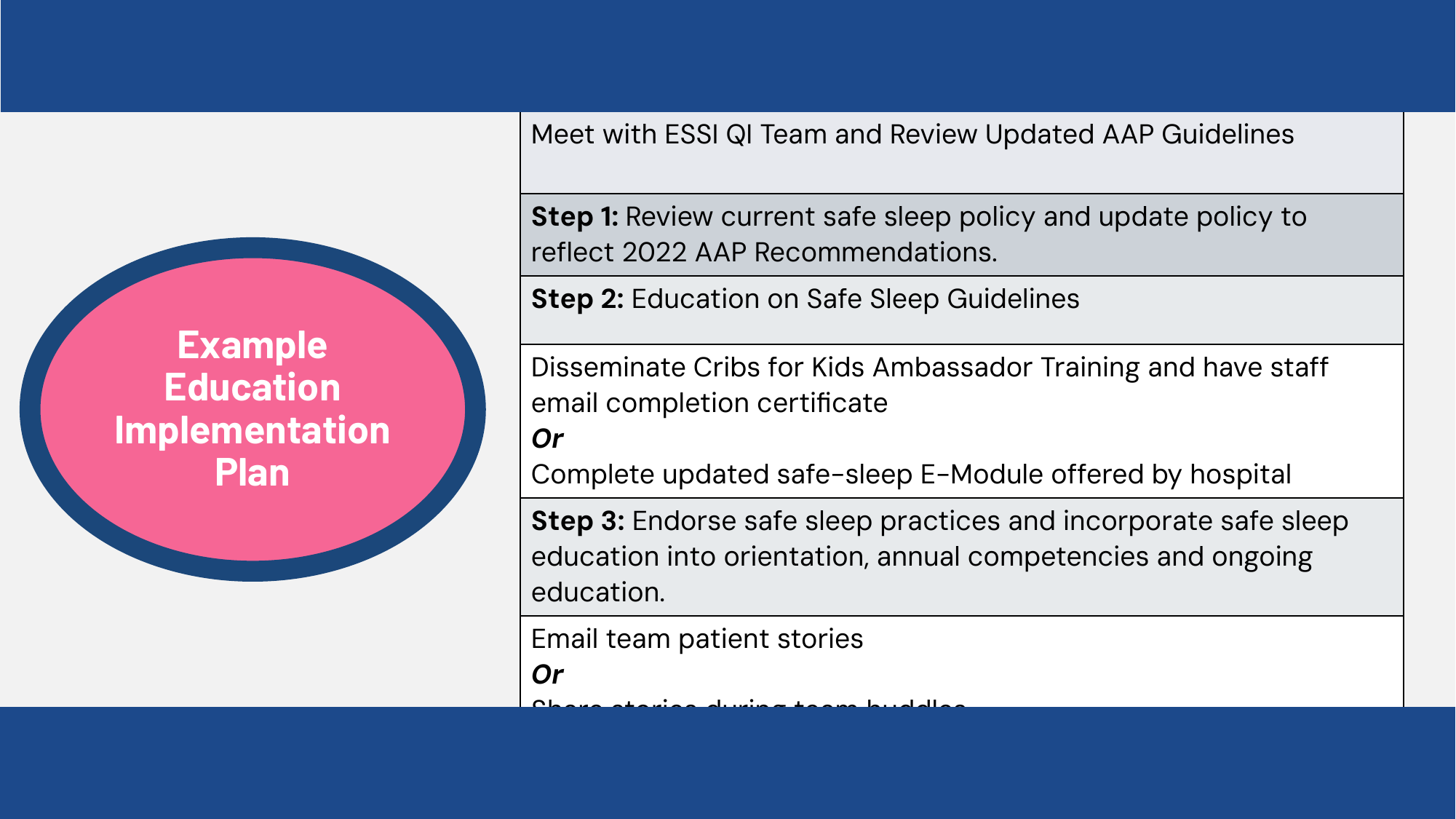

| Meet with ESSI QI Team and Review Updated AAP Guidelines |
| --- |
| Step 1: Review current safe sleep policy and update policy to reflect 2022 AAP Recommendations. |
| Step 2: Education on Safe Sleep Guidelines |
| Disseminate Cribs for Kids Ambassador Training and have staff email completion certificate  Or  Complete updated safe-sleep E-Module offered by hospital |
| Step 3: Endorse safe sleep practices and incorporate safe sleep education into orientation, annual competencies and ongoing education. |
| Email team patient stories  Or  Share stories during team huddles |
Example Education Implementation Plan

55